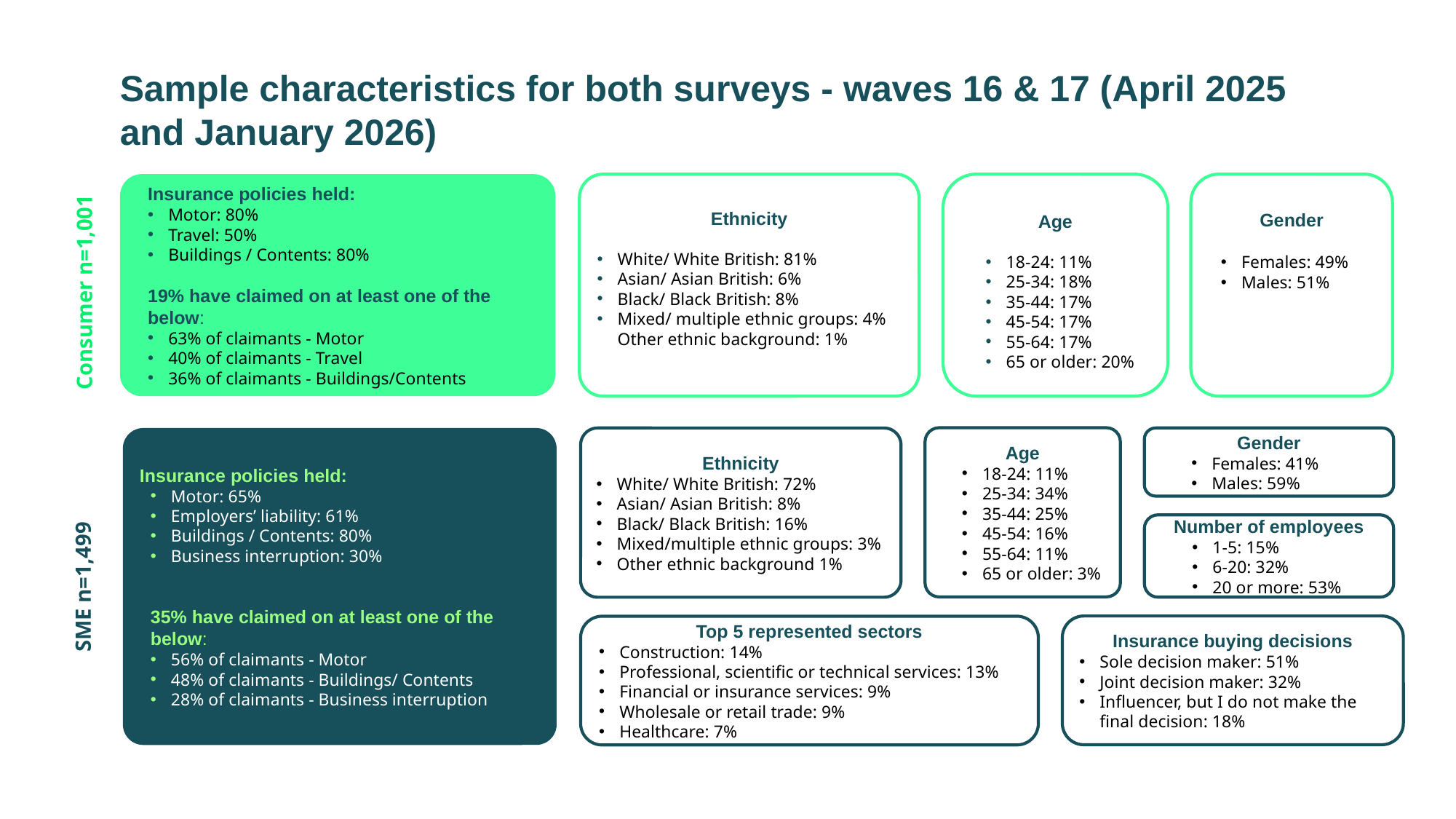

Sample characteristics for both surveys - waves 16 & 17 (April 2025 and January 2026)
Ethnicity

White/ White British: 81%
Asian/ Asian British: 6%
Black/ Black British: 8%
Mixed/ multiple ethnic groups: 4%
Other ethnic background: 1%
Age

18-24: 11%
25-34: 18%
35-44: 17%
45-54: 17%
55-64: 17%
65 or older: 20%
Gender

Females: 49%
Males: 51%
Insurance policies held:
Motor: 80%
Travel: 50%
Buildings / Contents: 80%

19% have claimed on at least one of the below:
63% of claimants - Motor
40% of claimants - Travel
36% of claimants - Buildings/Contents
Consumer n=1,001
Age
18-24: 11%
25-34: 34%
35-44: 25%
45-54: 16%
55-64: 11%
65 or older: 3%
Insurance policies held:
Motor: 65%
Employers’ liability: 61%
Buildings / Contents: 80%
Business interruption: 30%

35% have claimed on at least one of the below:
56% of claimants - Motor
48% of claimants - Buildings/ Contents
28% of claimants - Business interruption
Ethnicity
White/ White British: 72%
Asian/ Asian British: 8%
Black/ Black British: 16%
Mixed/multiple ethnic groups: 3%
Other ethnic background 1%
Gender
Females: 41%
Males: 59%
Number of employees
1-5: 15%
6-20: 32%
20 or more: 53%
SME n=1,499
Insurance buying decisions
Sole decision maker: 51%
Joint decision maker: 32%
Influencer, but I do not make the final decision: 18%
Top 5 represented sectors
Construction: 14%
Professional, scientific or technical services: 13%
Financial or insurance services: 9%
Wholesale or retail trade: 9%
Healthcare: 7%